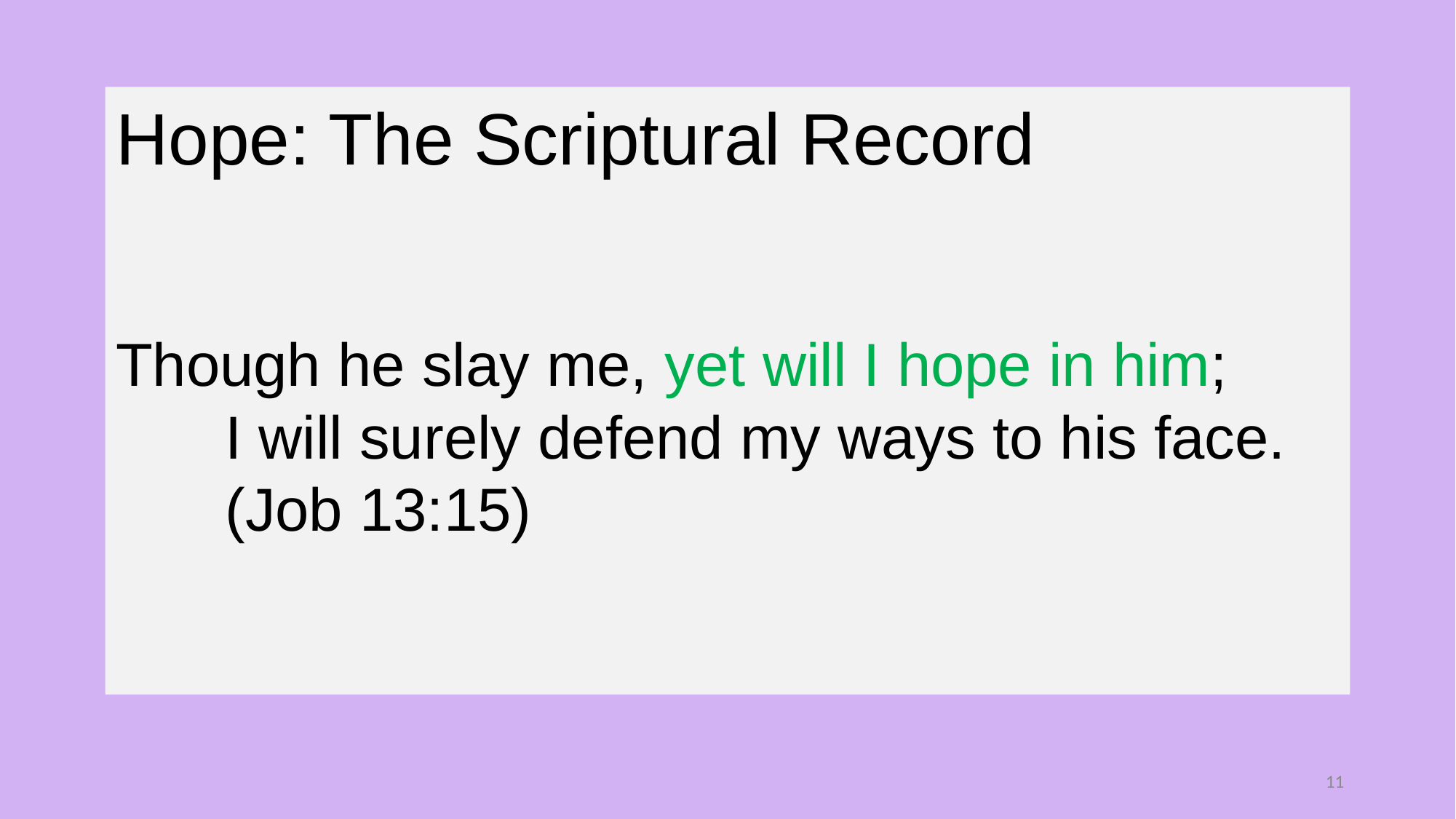

Hope: The Scriptural Record

Though he slay me, yet will I hope in him;
   	I will surely defend my ways to his face.
	(Job 13:15)

11